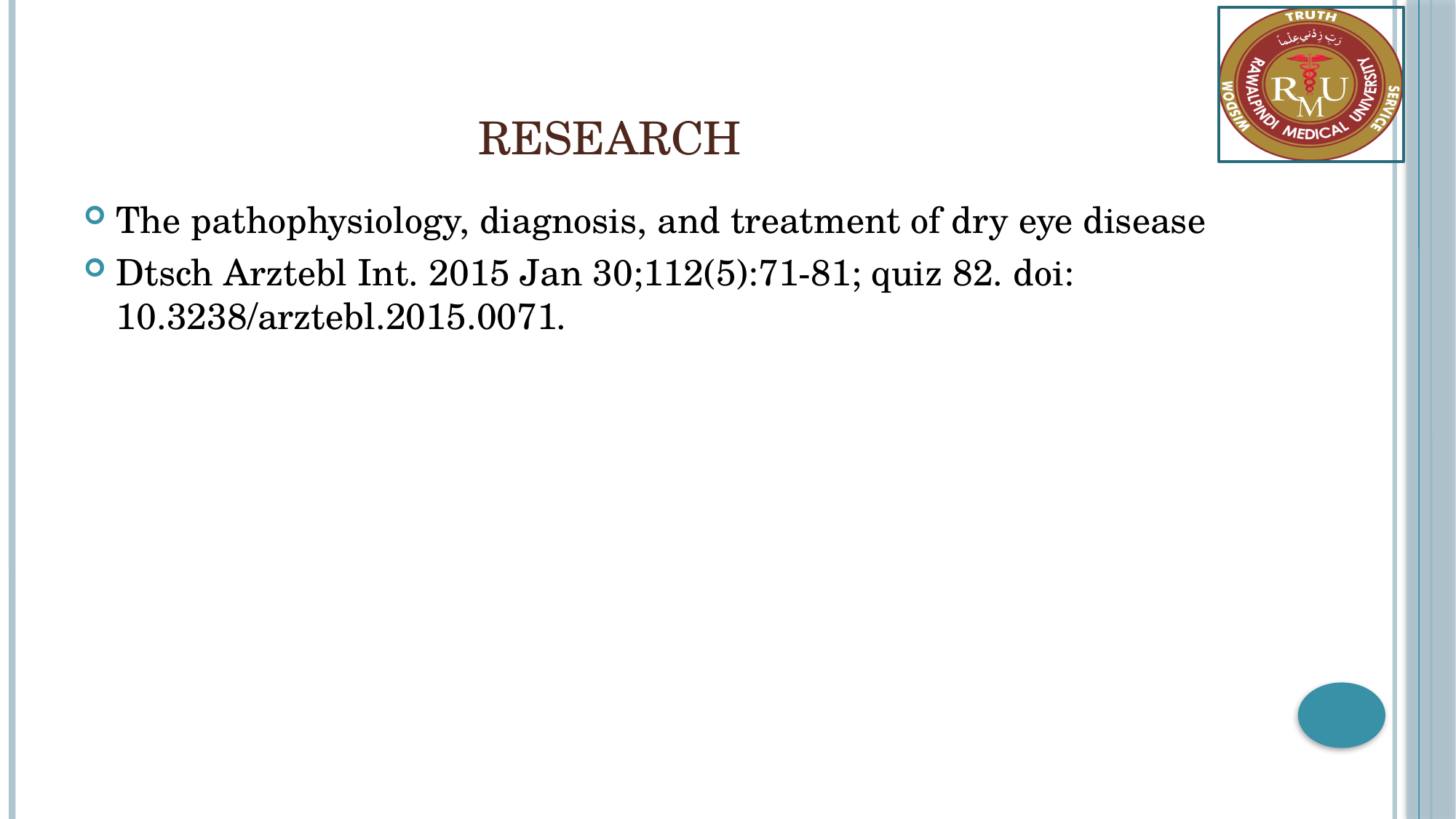

# research
The pathophysiology, diagnosis, and treatment of dry eye disease
Dtsch Arztebl Int. 2015 Jan 30;112(5):71-81; quiz 82. doi: 10.3238/arztebl.2015.0071.